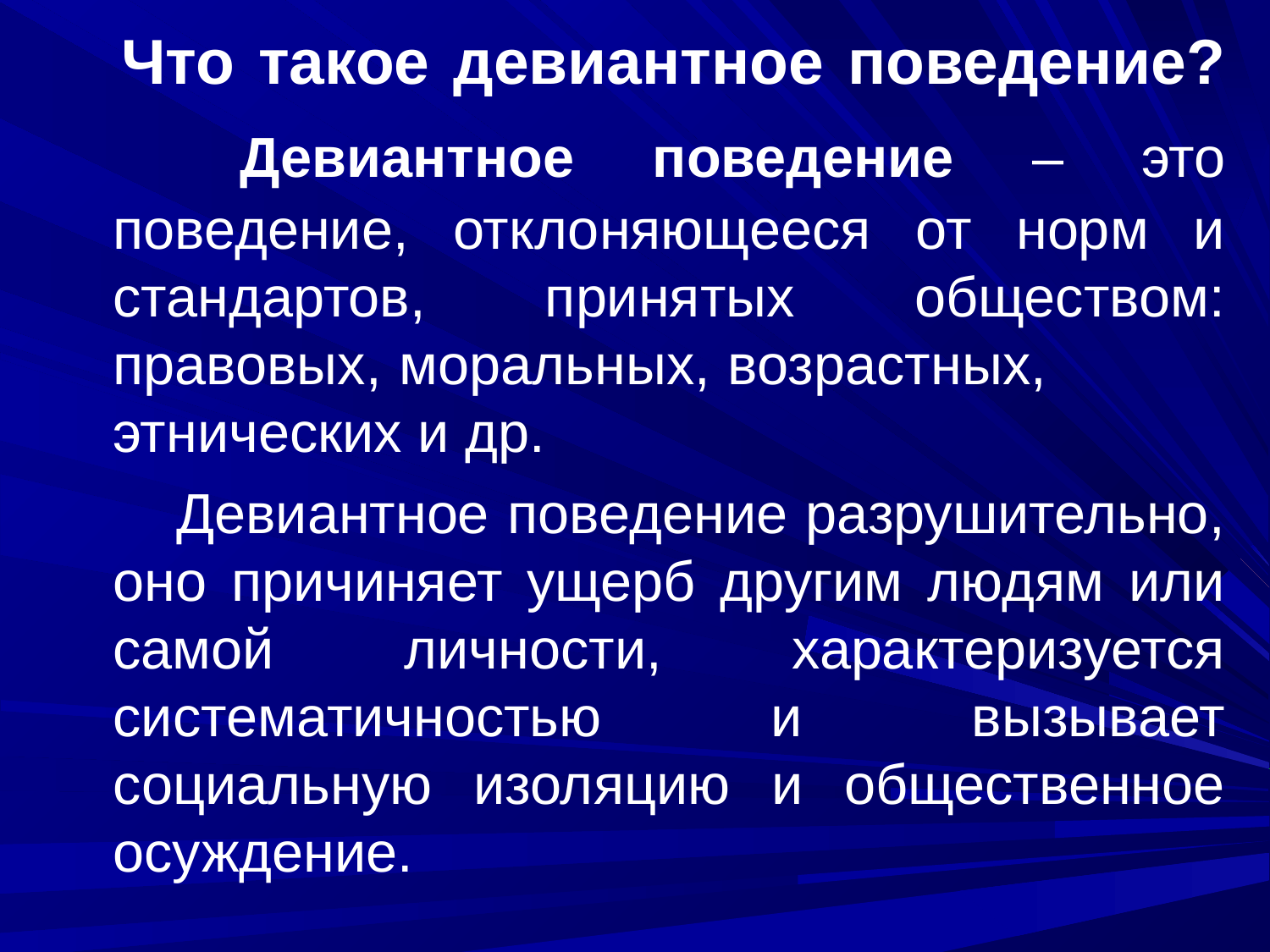

Что такое девиантное поведение?
	Девиантное поведение – это поведение, отклоняющееся от норм и стандартов, принятых обществом: правовых, моральных, возрастных,           этнических и др.
      Девиантное поведение разрушительно, оно причиняет ущерб другим людям или самой личности, характеризуется систематичностью и вызывает социальную изоляцию и общественное осуждение.